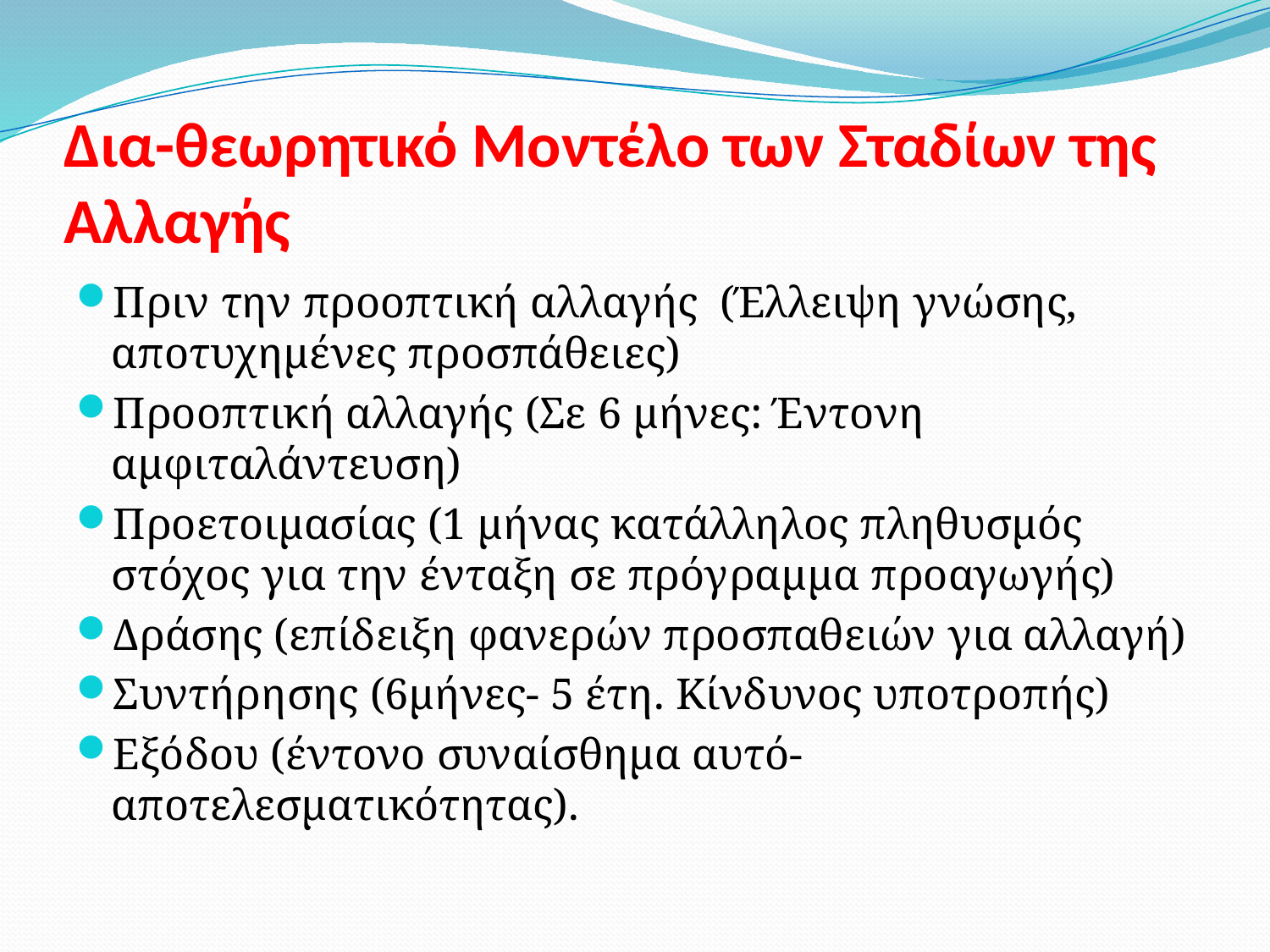

# Δια-θεωρητικό Μοντέλο των Σταδίων της Αλλαγής
Πριν την προοπτική αλλαγής  (Έλλειψη γνώσης, αποτυχημένες προσπάθειες)
Προοπτική αλλαγής (Σε 6 μήνες: Έντονη αμφιταλάντευση)
Προετοιμασίας (1 μήνας κατάλληλος πληθυσμός στόχος για την ένταξη σε πρόγραμμα προαγωγής)
Δράσης (επίδειξη φανερών προσπαθειών για αλλαγή)
Συντήρησης (6μήνες- 5 έτη. Κίνδυνος υποτροπής)
Εξόδου (έντονο συναίσθημα αυτό-αποτελεσματικότητας).